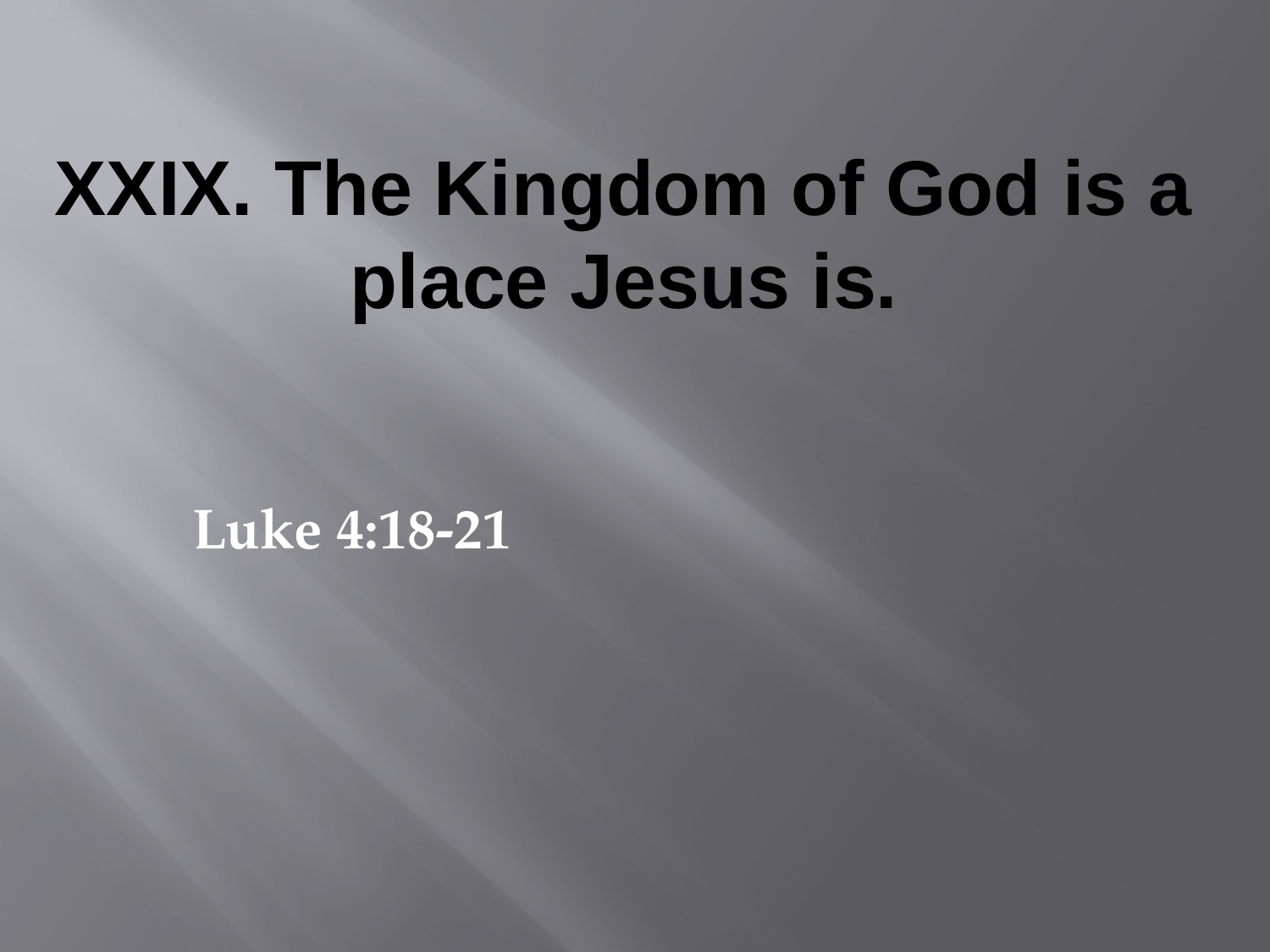

# XXIX. The Kingdom of God is a place Jesus is.
Luke 4:18-21